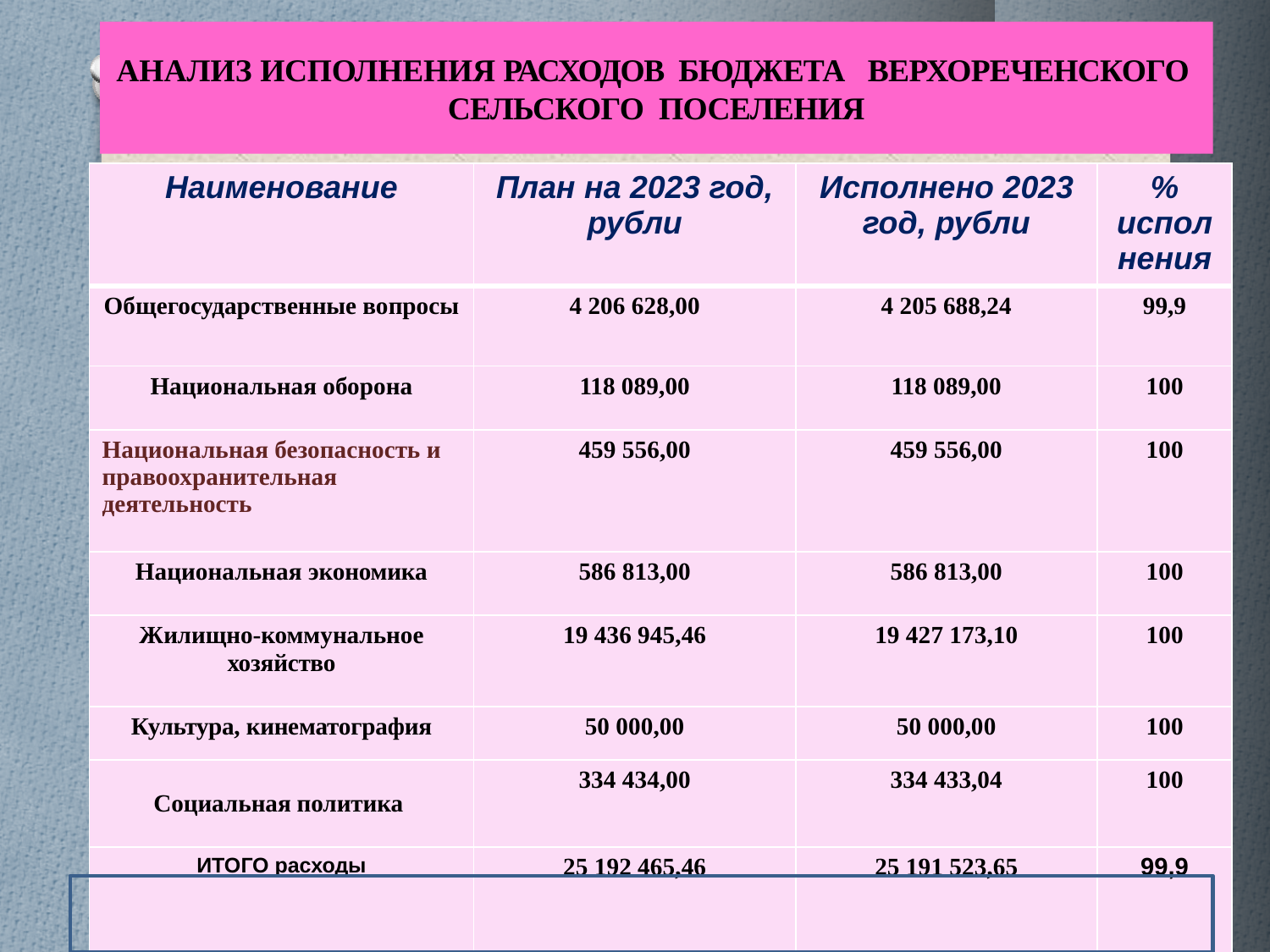

# АНАЛИЗ ИСПОЛНЕНИЯ РАСХОДОВ  БЮДЖЕТА   ВЕРХОРЕЧЕНСКОГО  СЕЛЬСКОГО  ПОСЕЛЕНИЯ

| Наименование | План на 2023 год, рубли | Исполнено 2023 год, рубли | % исполнения |
| --- | --- | --- | --- |
| Общегосударственные вопросы | 4 206 628,00 | 4 205 688,24 | 99,9 |
| Национальная оборона | 118 089,00 | 118 089,00 | 100 |
| Национальная безопасность и правоохранительная деятельность | 459 556,00 | 459 556,00 | 100 |
| Национальная экономика | 586 813,00 | 586 813,00 | 100 |
| Жилищно-коммунальное хозяйство | 19 436 945,46 | 19 427 173,10 | 100 |
| Культура, кинематография | 50 000,00 | 50 000,00 | 100 |
| Социальная политика | 334 434,00 | 334 433,04 | 100 |
| ИТОГО расходы | 25 192 465,46 | 25 191 523,65 | 99,9 |